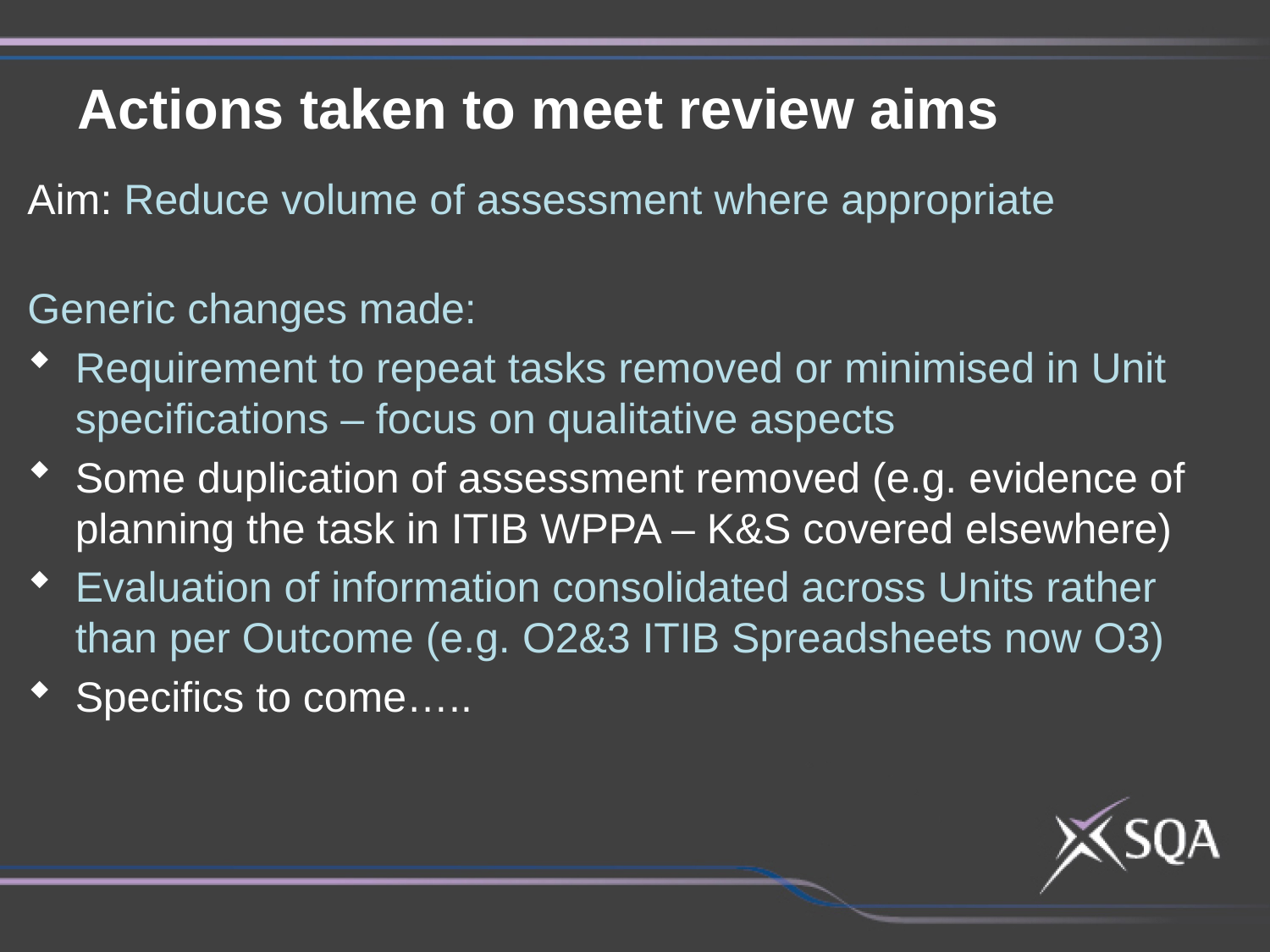

Actions taken to meet review aims
Aim: Reduce volume of assessment where appropriate

Generic changes made:
Requirement to repeat tasks removed or minimised in Unit specifications – focus on qualitative aspects
Some duplication of assessment removed (e.g. evidence of planning the task in ITIB WPPA – K&S covered elsewhere)
Evaluation of information consolidated across Units rather than per Outcome (e.g. O2&3 ITIB Spreadsheets now O3)
Specifics to come…..